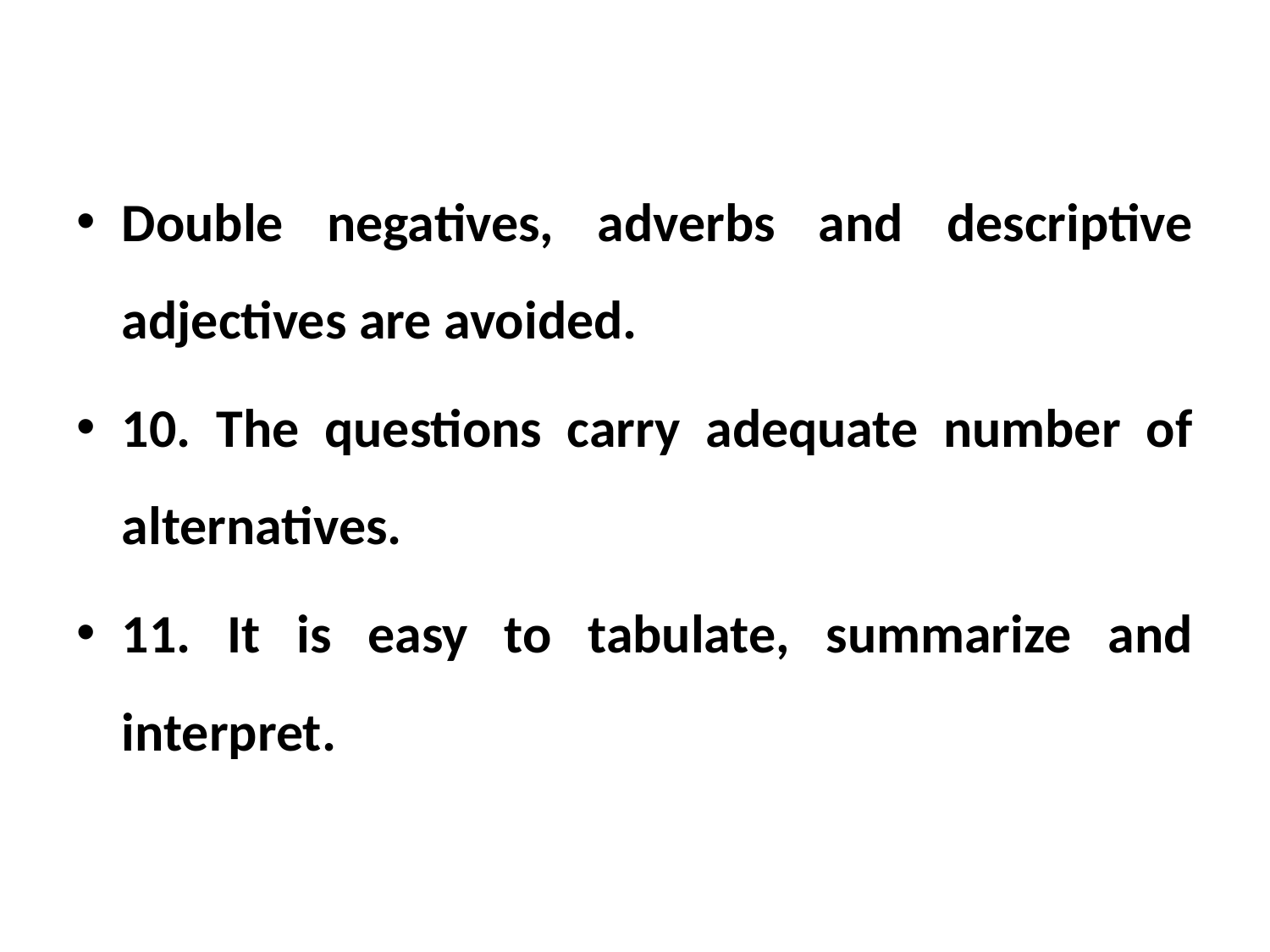

#
Double negatives, adverbs and descriptive adjectives are avoided.
10. The questions carry adequate number of alternatives.
11. It is easy to tabulate, summarize and interpret.